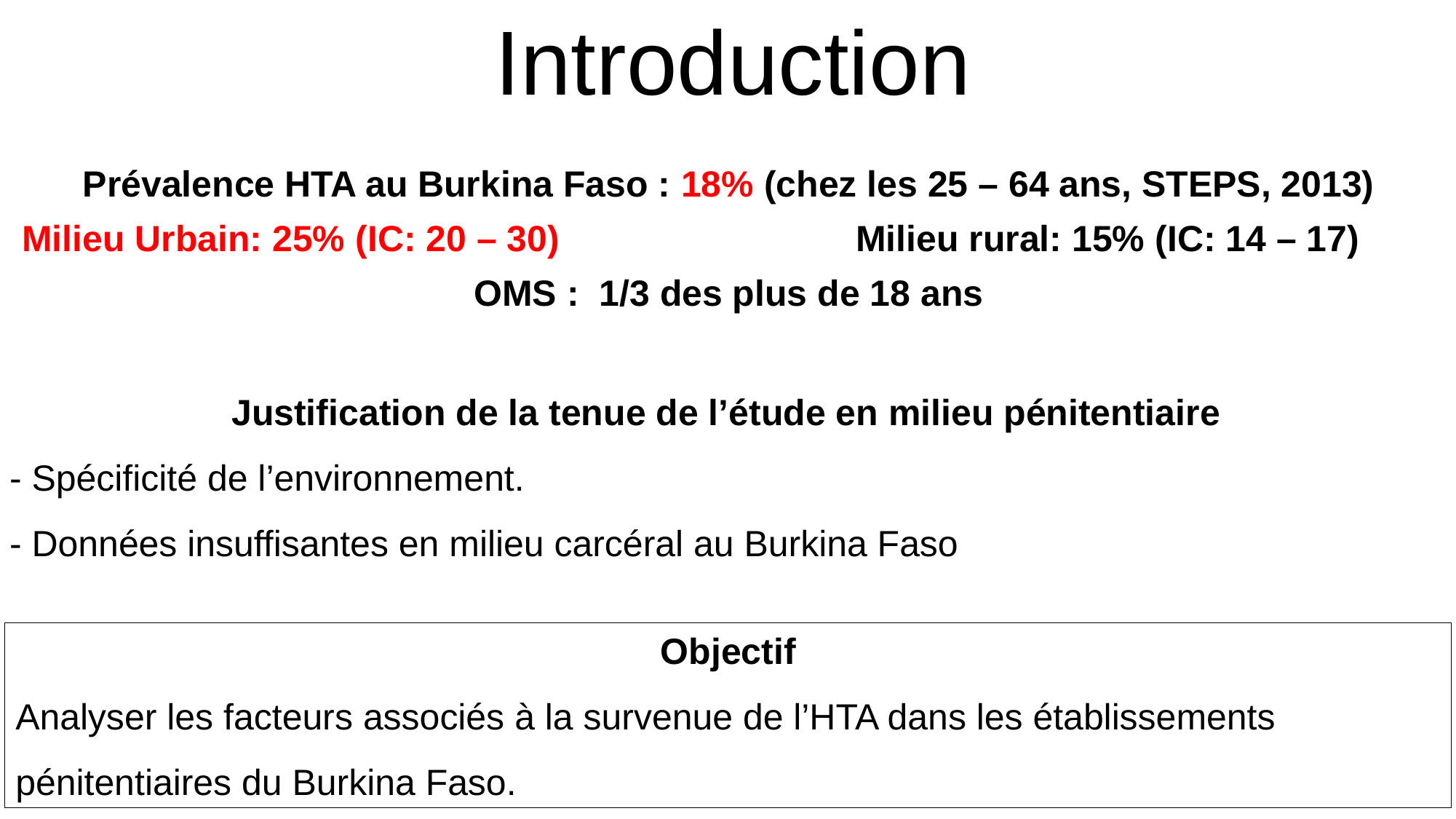

# Introduction
Prévalence HTA au Burkina Faso : 18% (chez les 25 – 64 ans, STEPS, 2013)
Milieu Urbain: 25% (IC: 20 – 30)                             Milieu rural: 15% (IC: 14 – 17)
OMS :  1/3 des plus de 18 ans
Justification de la tenue de l’étude en milieu pénitentiaire
- Spécificité de l’environnement.
- Données insuffisantes en milieu carcéral au Burkina Faso
Objectif
Analyser les facteurs associés à la survenue de l’HTA dans les établissements pénitentiaires du Burkina Faso.